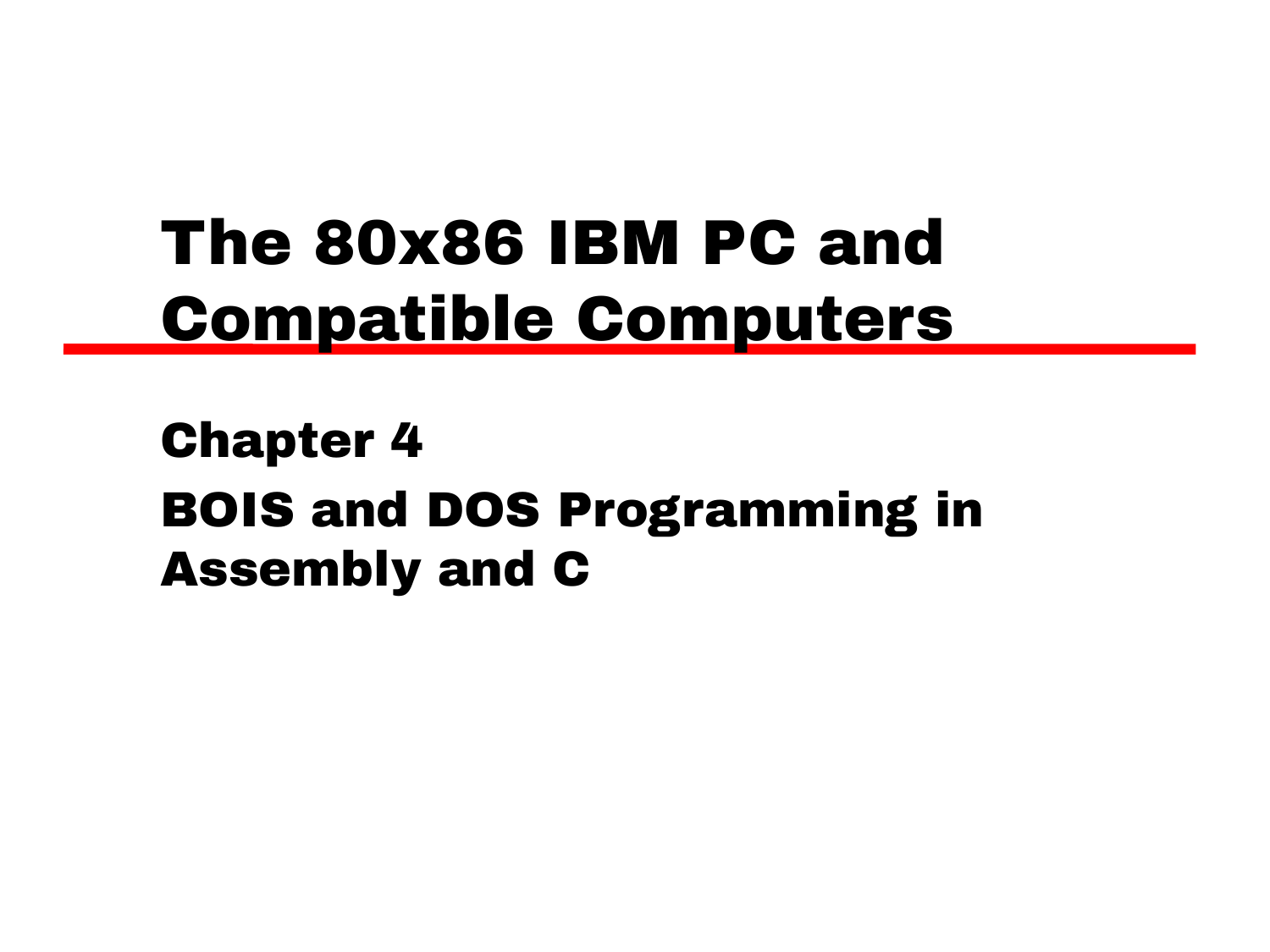

The 80x86 IBM PC and Compatible Computers
Chapter 4
BOIS and DOS Programming in Assembly and C